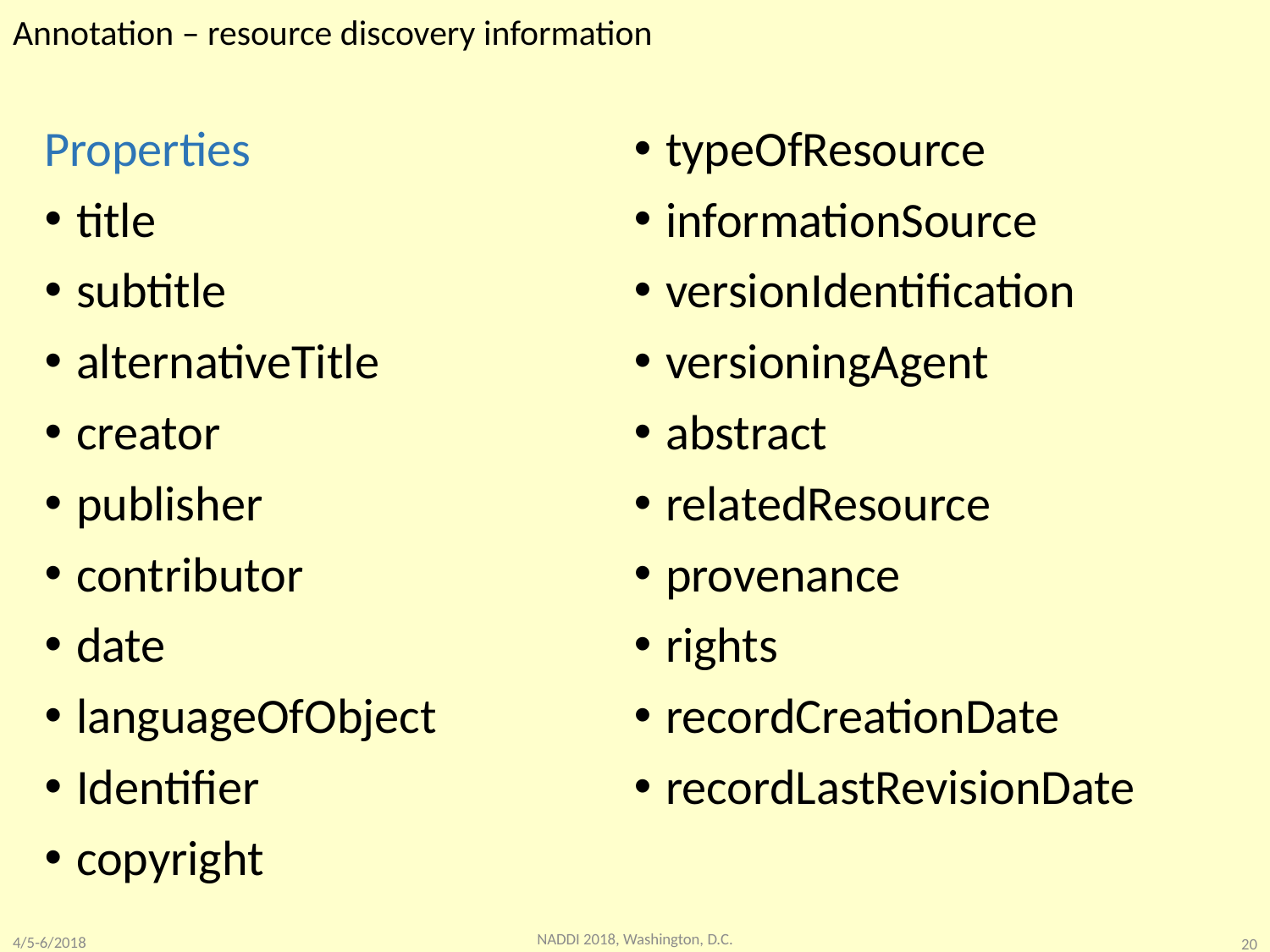

# Annotation – resource discovery information
Properties
title
subtitle
alternativeTitle
creator
publisher
contributor
date
languageOfObject
Identifier
copyright
typeOfResource
informationSource
versionIdentification
versioningAgent
abstract
relatedResource
provenance
rights
recordCreationDate
recordLastRevisionDate
NADDI 2018, Washington, D.C.
4/5-6/2018
20